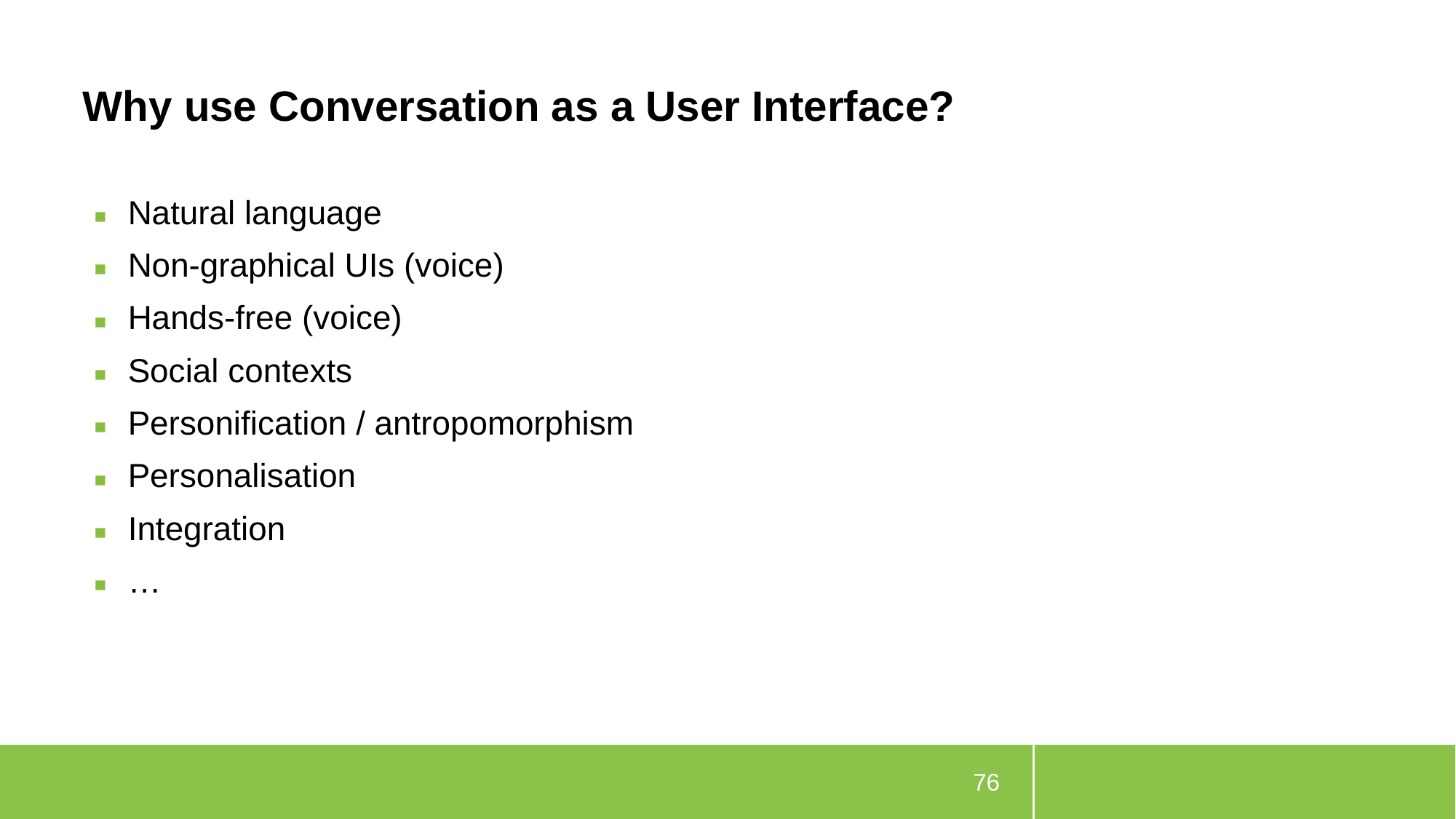

# Why use Conversation as a User Interface?

Natural language
Non-graphical UIs (voice)
Hands-free (voice)
Social contexts
Personification / antropomorphism
Personalisation
Integration
…

76